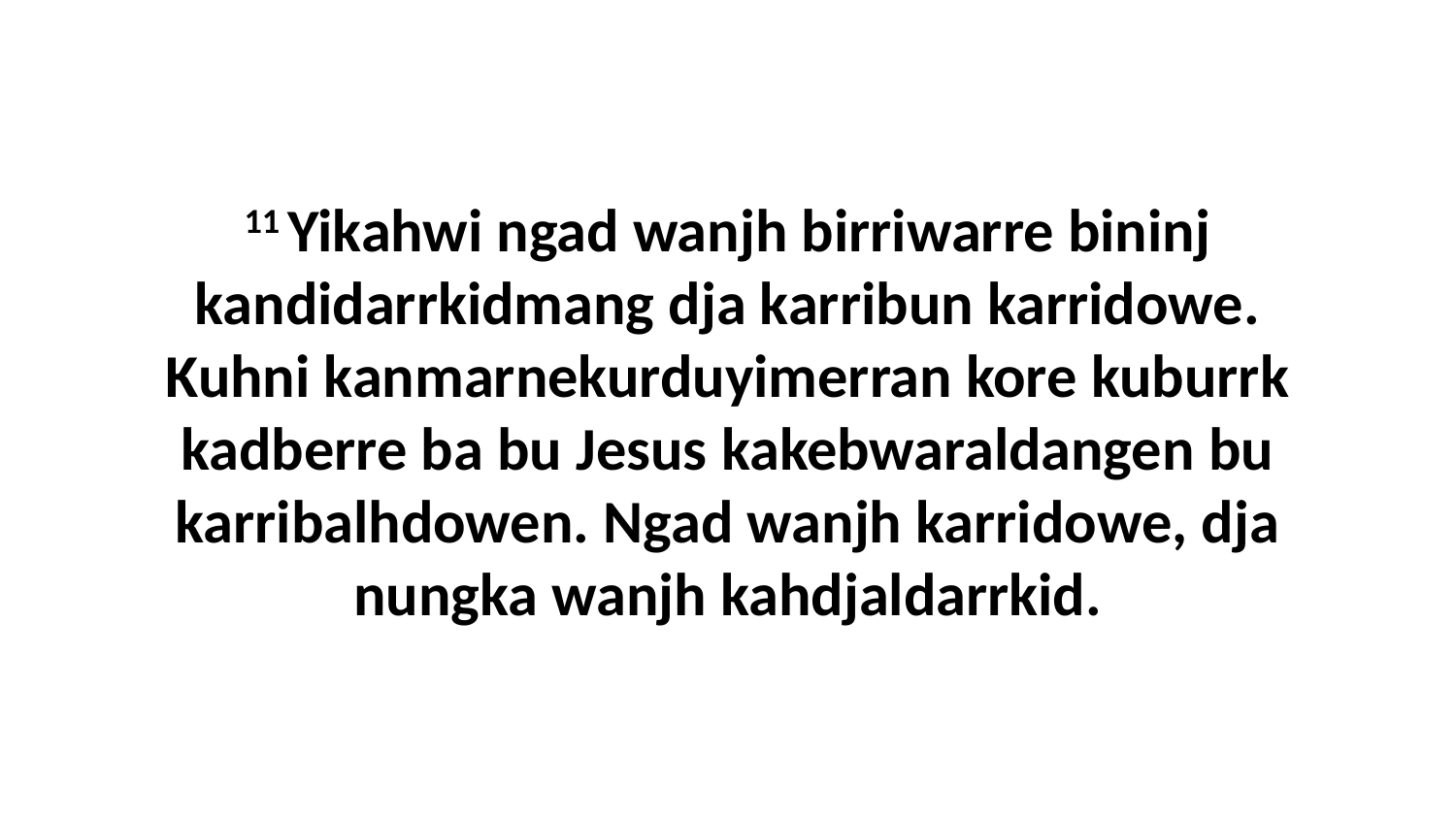

11 Yikahwi ngad wanjh birriwarre bininj kandidarrkidmang dja karribun karridowe. Kuhni kanmarnekurduyimerran kore kuburrk kadberre ba bu Jesus kakebwaraldangen bu karribalhdowen. Ngad wanjh karridowe, dja nungka wanjh kahdjaldarrkid.